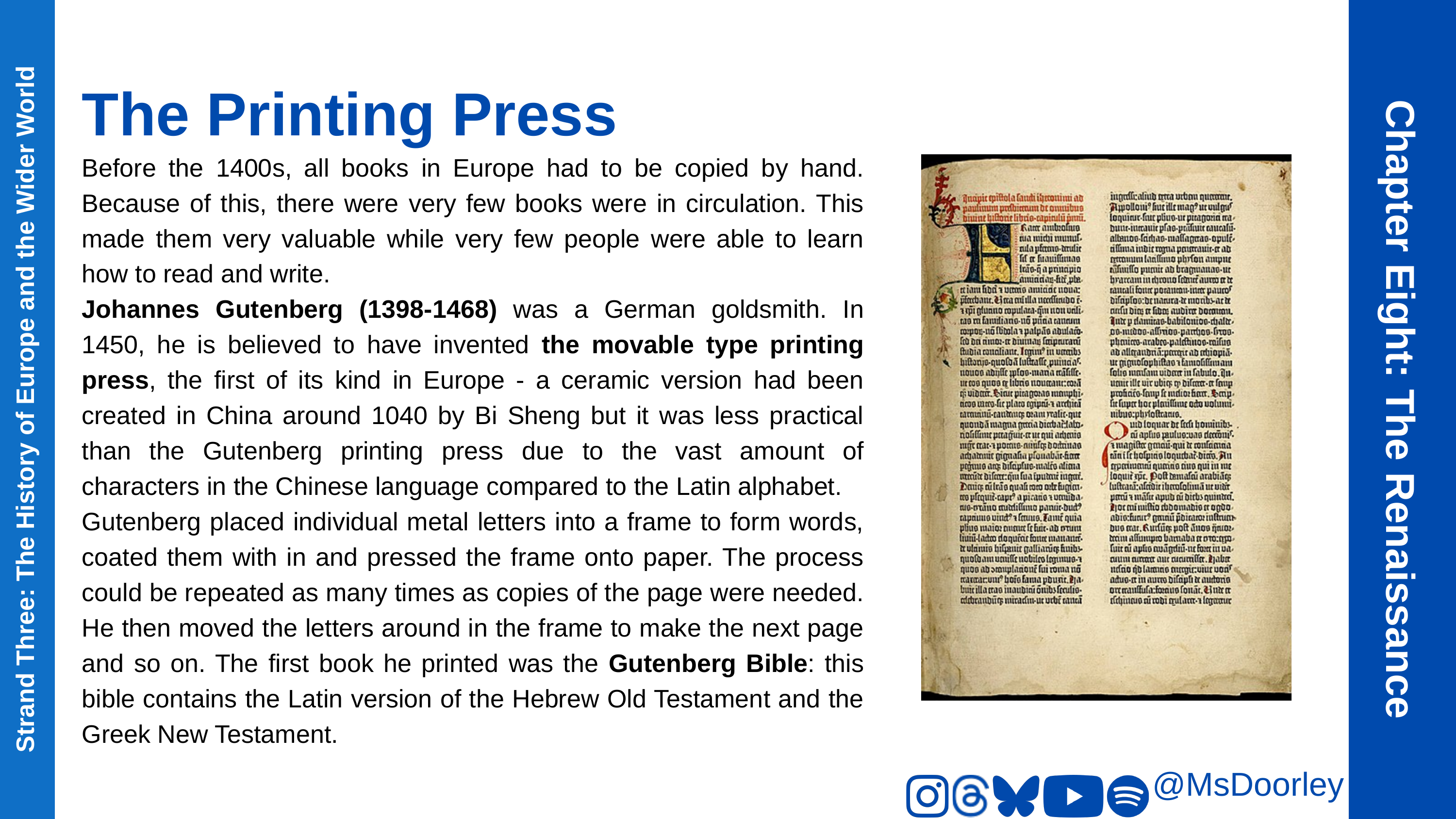

The Printing Press
Before the 1400s, all books in Europe had to be copied by hand. Because of this, there were very few books were in circulation. This made them very valuable while very few people were able to learn how to read and write.
Johannes Gutenberg (1398-1468) was a German goldsmith. In 1450, he is believed to have invented the movable type printing press, the first of its kind in Europe - a ceramic version had been created in China around 1040 by Bi Sheng but it was less practical than the Gutenberg printing press due to the vast amount of characters in the Chinese language compared to the Latin alphabet.
Gutenberg placed individual metal letters into a frame to form words, coated them with in and pressed the frame onto paper. The process could be repeated as many times as copies of the page were needed. He then moved the letters around in the frame to make the next page and so on. The first book he printed was the Gutenberg Bible: this bible contains the Latin version of the Hebrew Old Testament and the Greek New Testament.

Chapter Eight: The Renaissance
Strand Three: The History of Europe and the Wider World

@MsDoorley